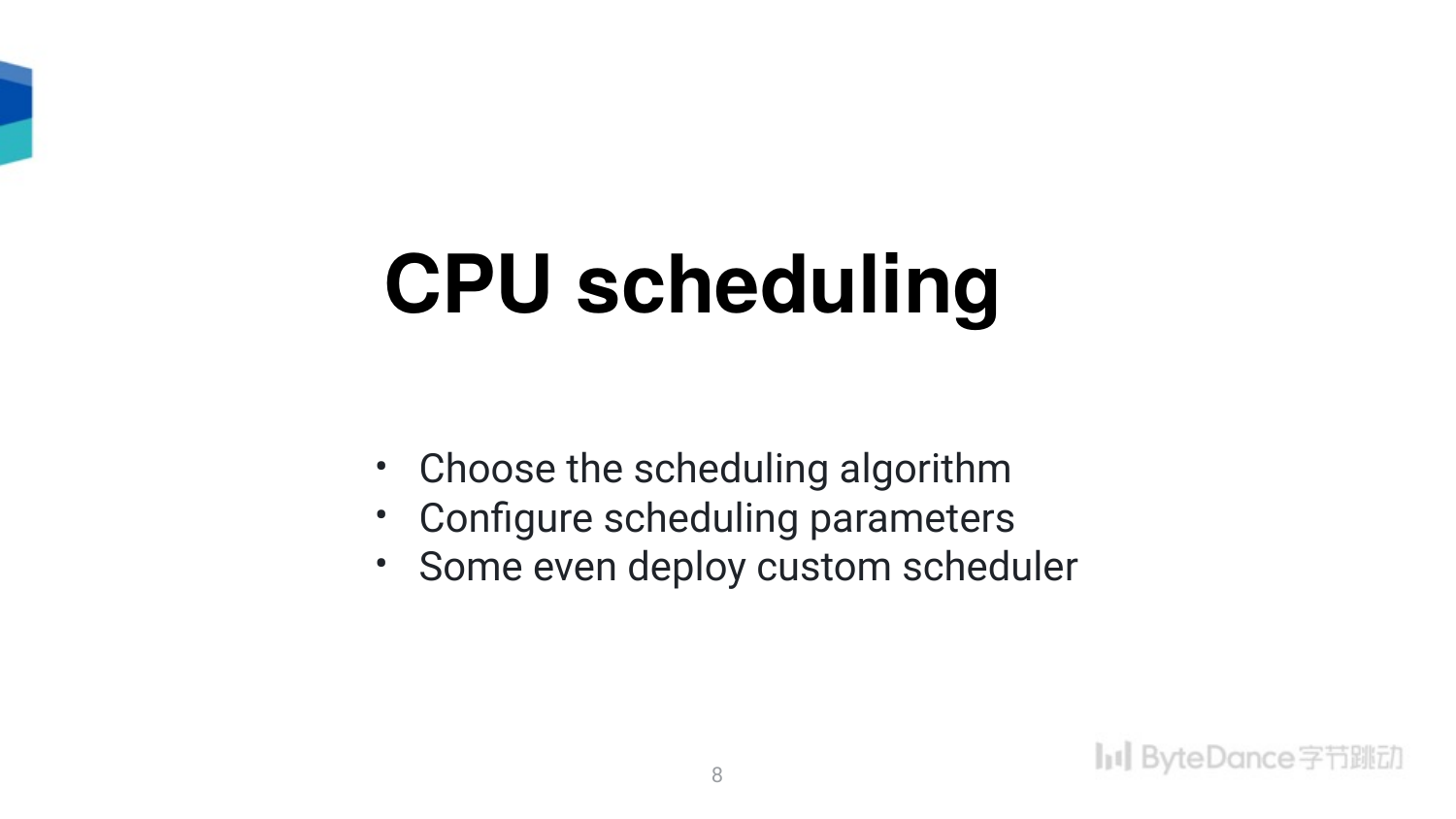

CPU scheduling
Choose the scheduling algorithm
Configure scheduling parameters
Some even deploy custom scheduler
8